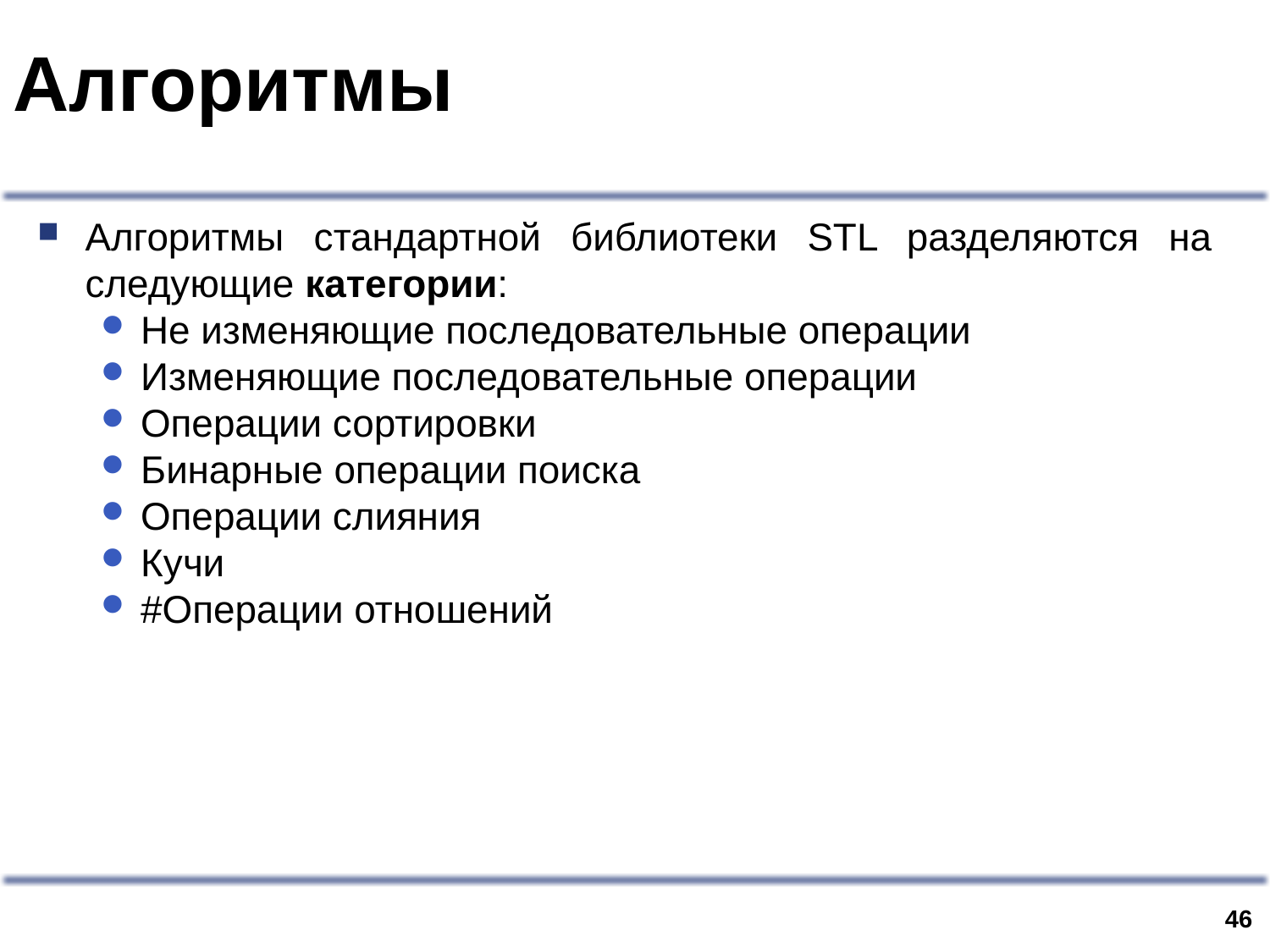

# Алгоритмы
Алгоритмы стандартной библиотеки STL разделяются на следующие категории:
Не изменяющие последовательные операции
Изменяющие последовательные операции
Операции сортировки
Бинарные операции поиска
Операции слияния
Кучи
#Операции отношений
46